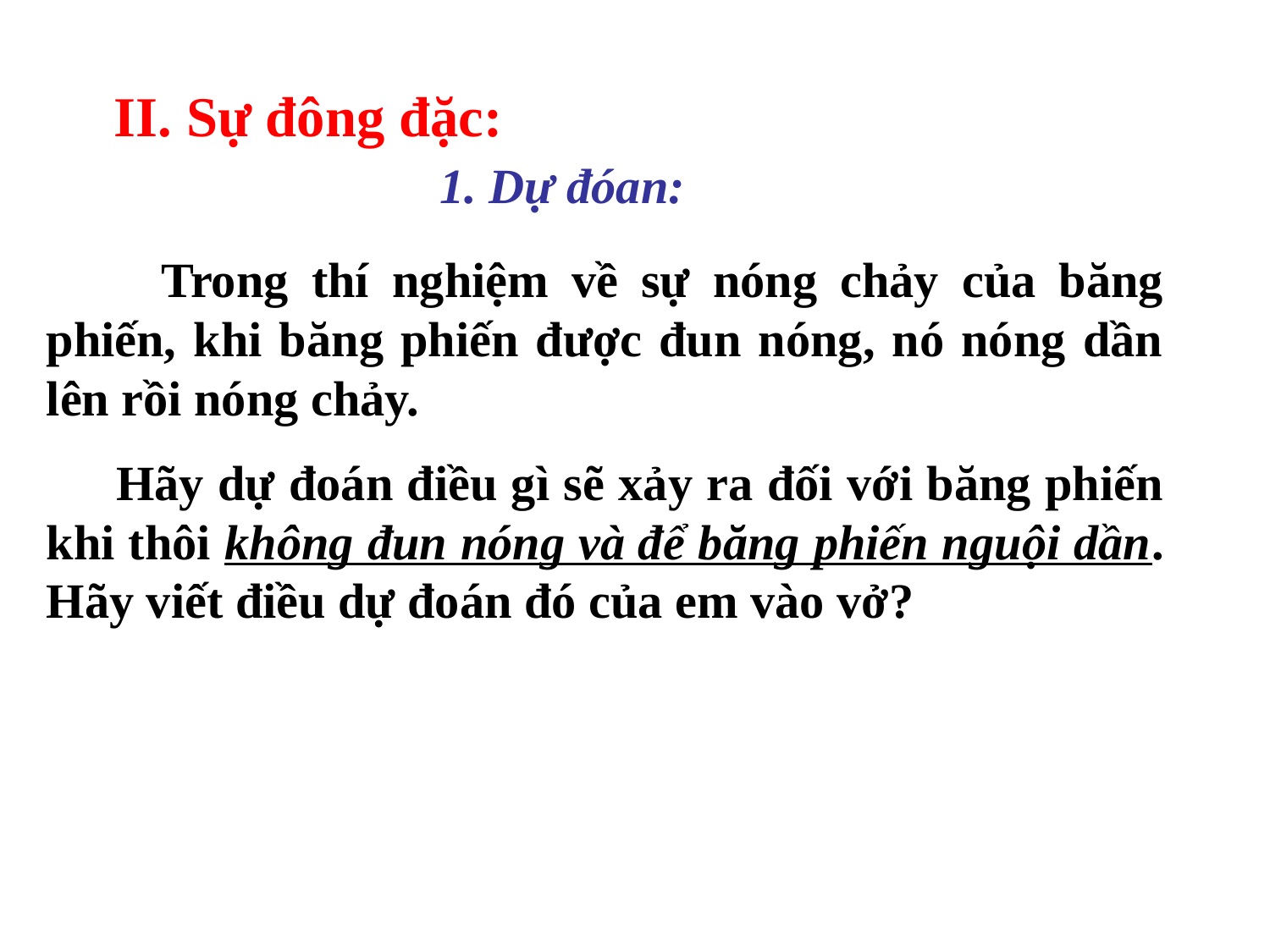

II. Sự đông đặc:
1. Dự đóan:
     Trong thí nghiệm về sự nóng chảy của băng phiến, khi băng phiến được đun nóng, nó nóng dần lên rồi nóng chảy.
     Hãy dự đoán điều gì sẽ xảy ra đối với băng phiến khi thôi không đun nóng và để băng phiến nguội dần. Hãy viết điều dự đoán đó của em vào vở?